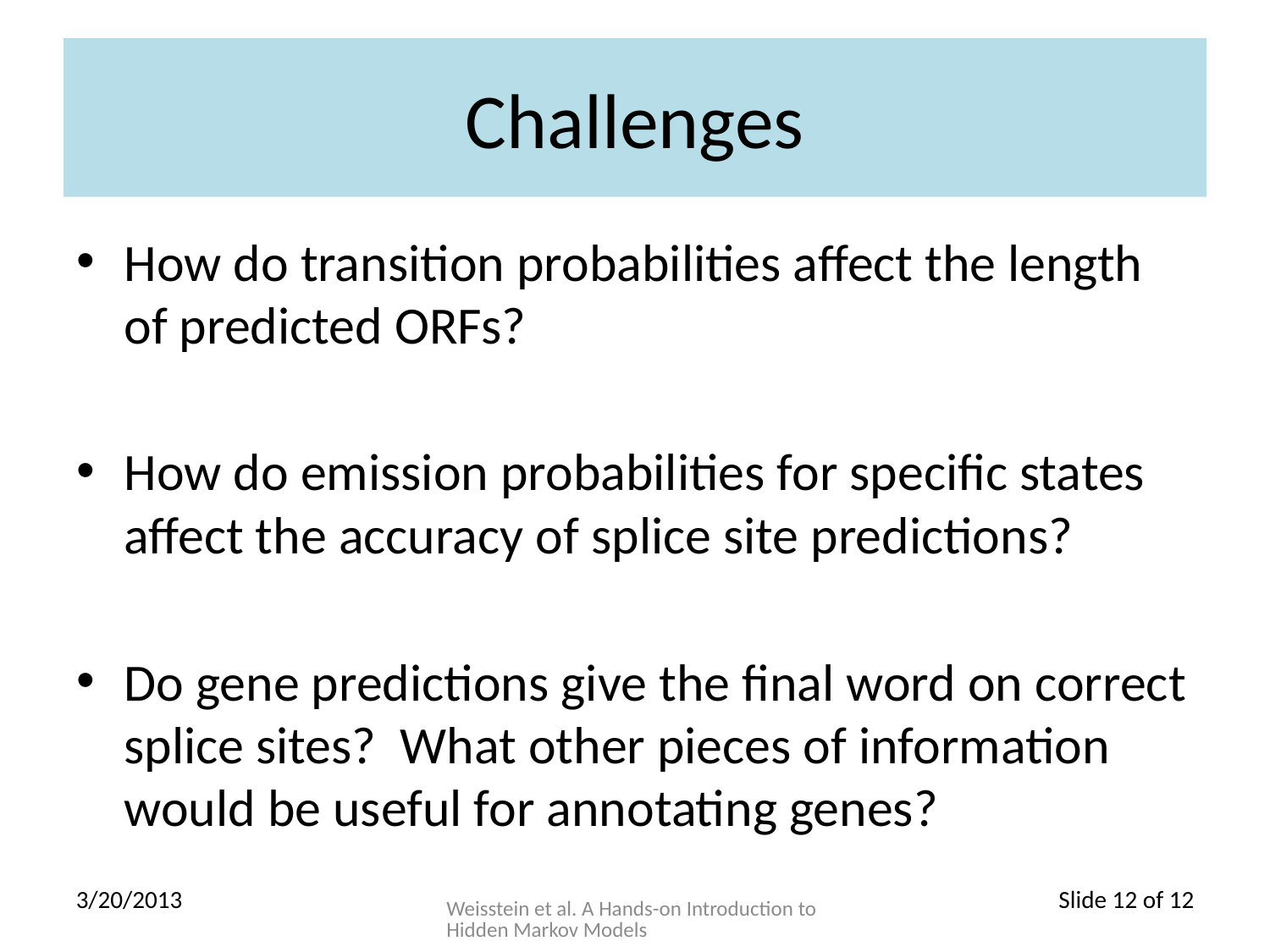

# Challenges
How do transition probabilities affect the length of predicted ORFs?

How do emission probabilities for specific states affect the accuracy of splice site predictions?

Do gene predictions give the final word on correct splice sites?  What other pieces of information would be useful for annotating genes?

Weisstein et al. A Hands-on Introduction to Hidden Markov Models